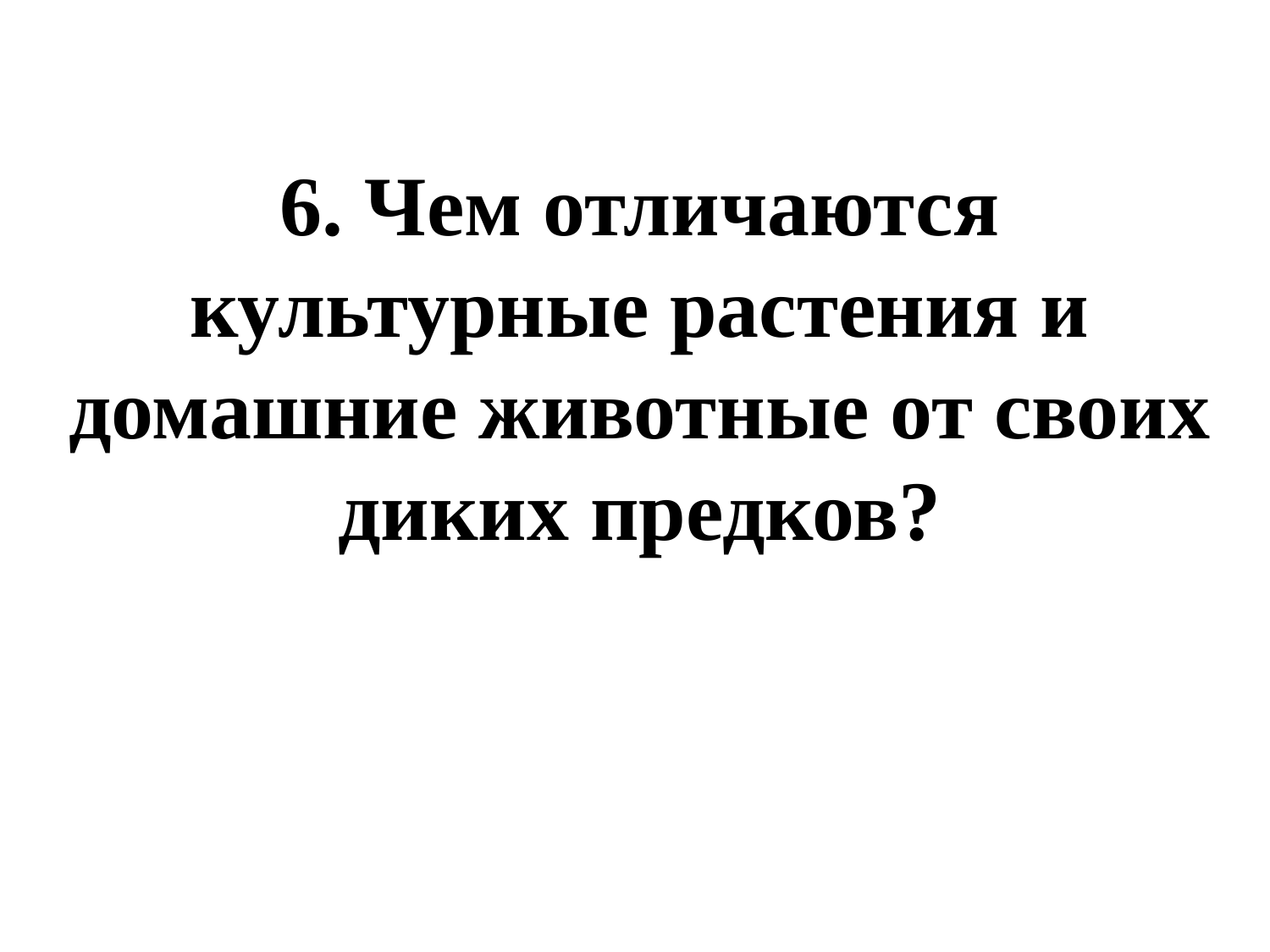

6. Чем отличаются культурные растения и домашние животные от своих диких предков?